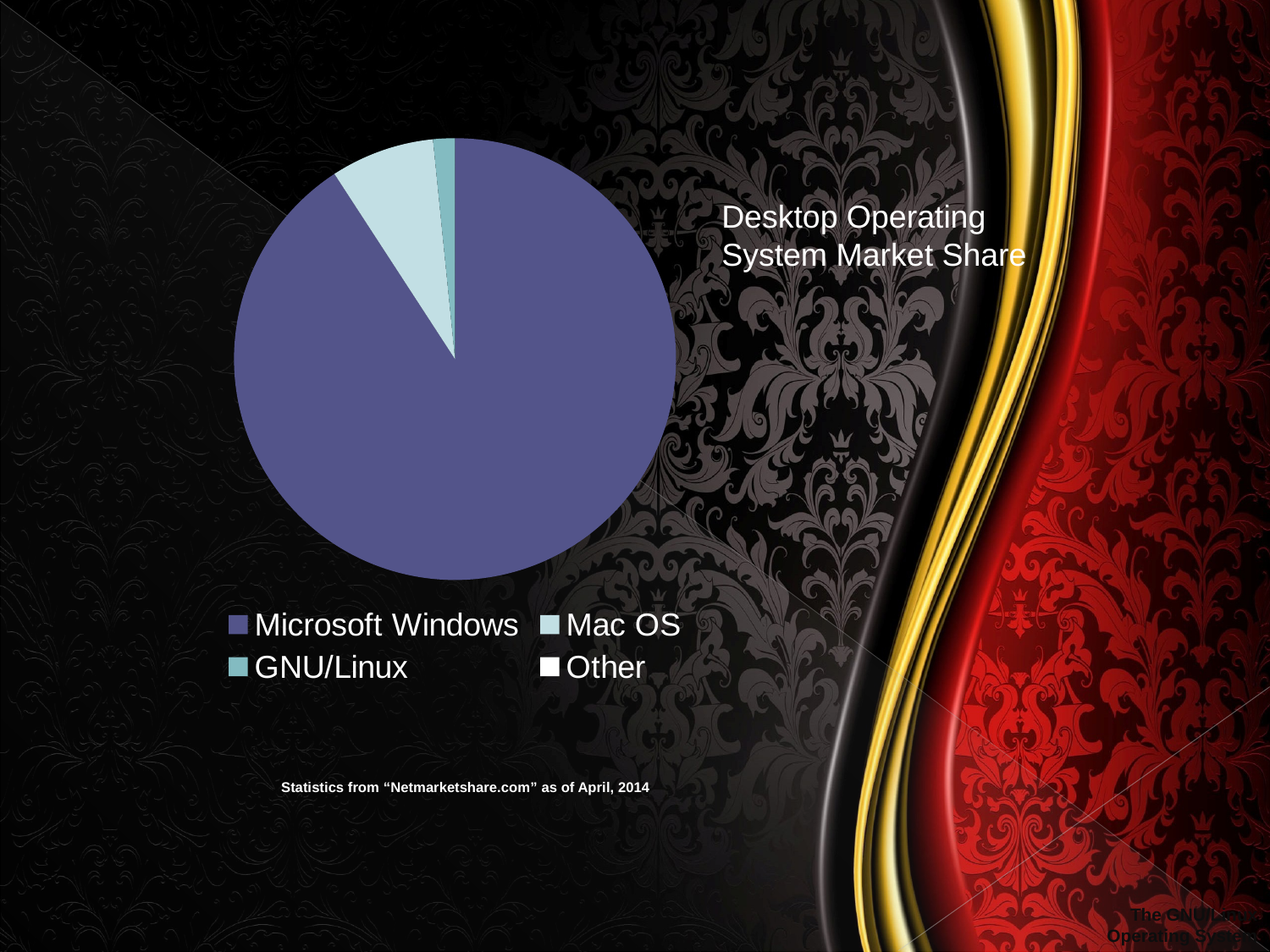

### Chart

| Category | Desktop Operating System Market Share |
|---|---|
| Microsoft Windows | 91.0 |
| Mac OS | 7.6 |
| GNU/Linux | 1.6 |
| Other | 0.0 |
Desktop Operating System Market Share
Statistics from “Netmarketshare.com” as of April, 2014
The GNU/Linux Operating System